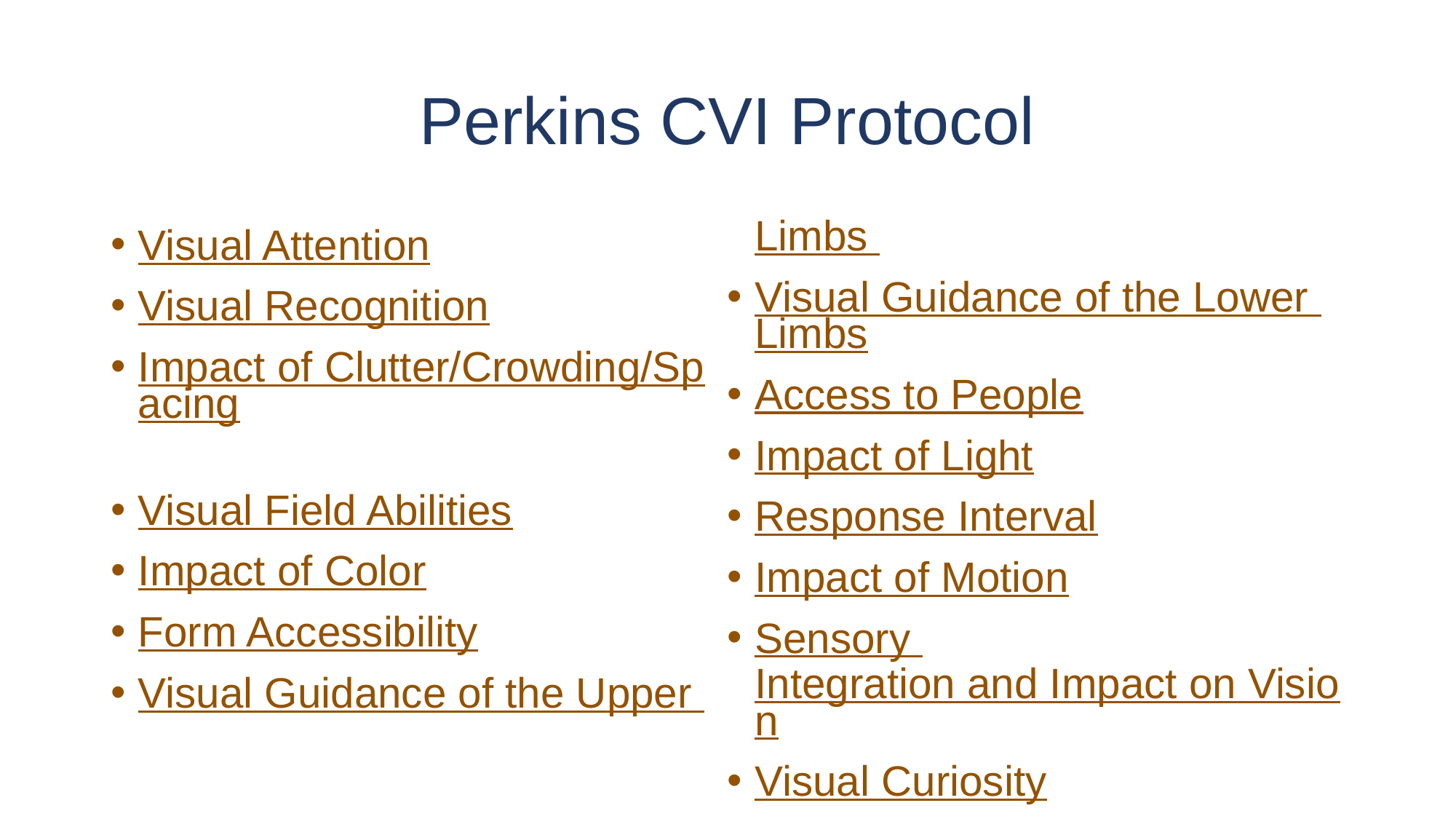

# Perkins CVI Protocol
Visual Attention
Visual Recognition
Impact of Clutter/Crowding/Spacing
Visual Field Abilities
Impact of Color
Form Accessibility
Visual Guidance of the Upper Limbs
Visual Guidance of the Lower Limbs
Access to People
Impact of Light
Response Interval
Impact of Motion
Sensory Integration and Impact on Vision
Visual Curiosity
Appearance of the Eyes
Movement of the Eyes